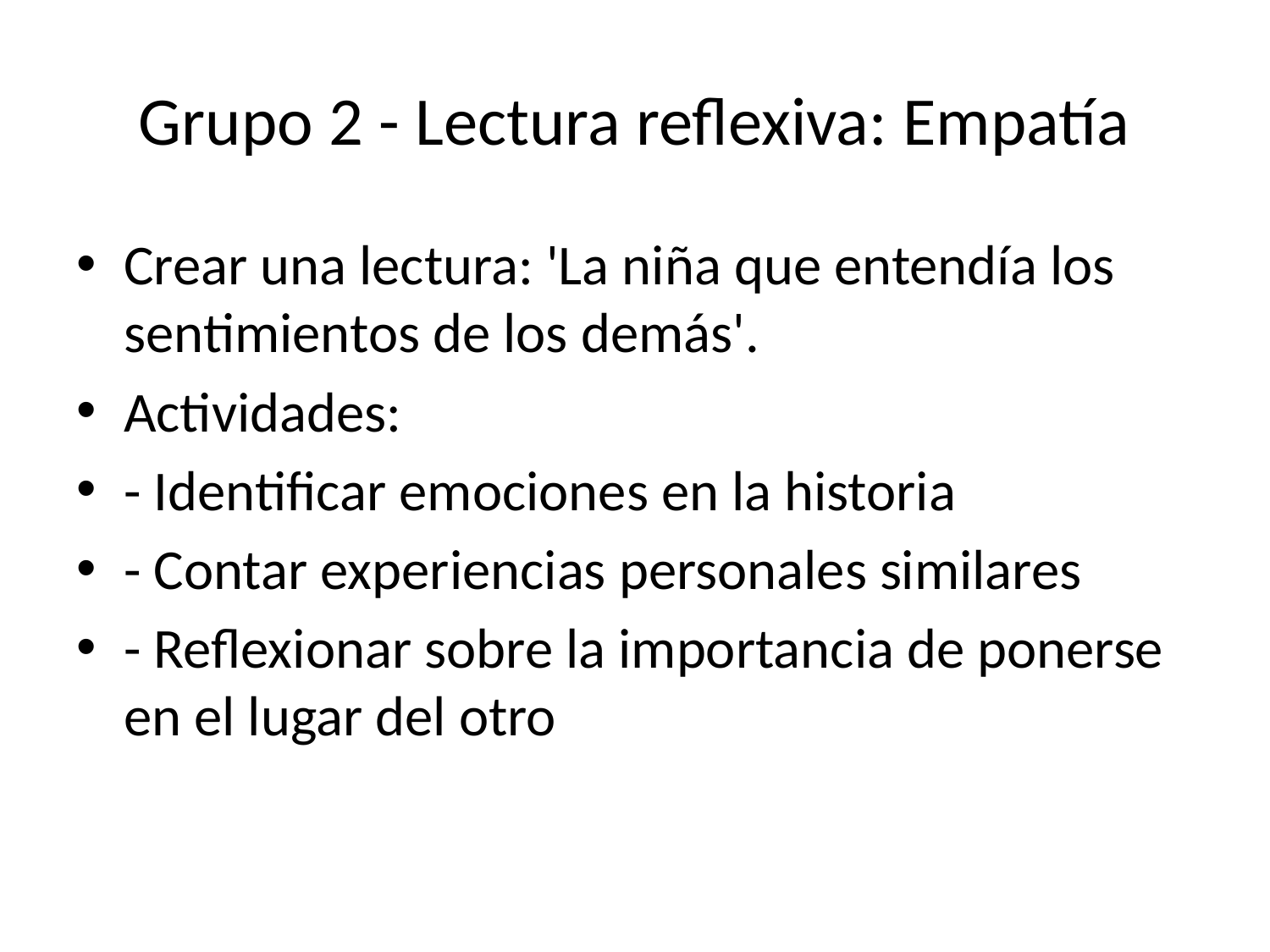

# Grupo 2 - Lectura reflexiva: Empatía
Crear una lectura: 'La niña que entendía los sentimientos de los demás'.
Actividades:
- Identificar emociones en la historia
- Contar experiencias personales similares
- Reflexionar sobre la importancia de ponerse en el lugar del otro